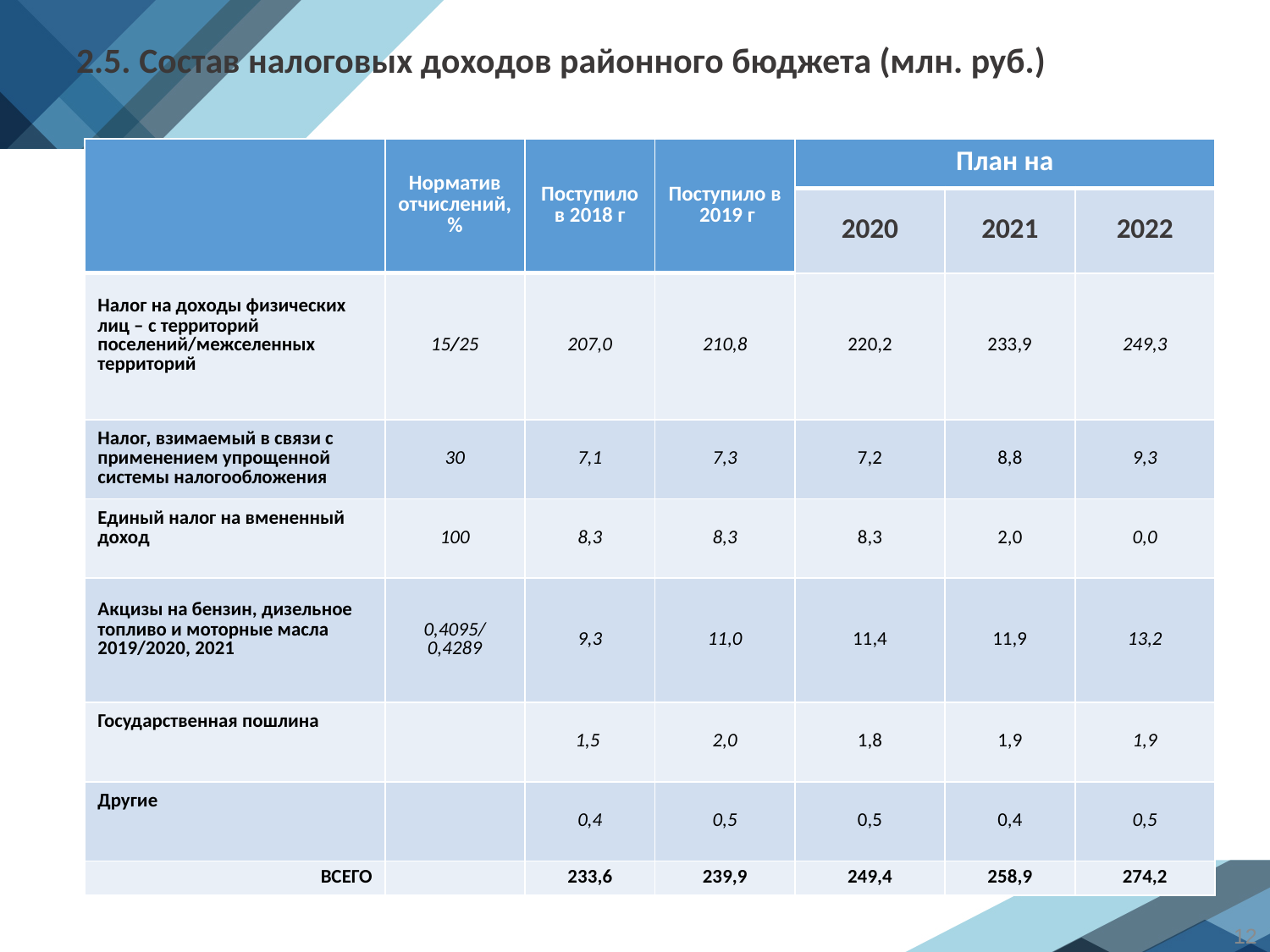

2.5. Состав налоговых доходов районного бюджета (млн. руб.)

|  | Норматив отчислений, % | Поступило в 2018 г | Поступило в 2019 г | План на |  |  |
| --- | --- | --- | --- | --- | --- | --- |
|  |  |  |  | 2020 | 2021 | 2022 |
| Налог на доходы физических лиц – с территорий поселений/межселенных территорий | 15/25 | 207,0 | 210,8 | 220,2 | 233,9 | 249,3 |
| Налог, взимаемый в связи с применением упрощенной системы налогообложения | 30 | 7,1 | 7,3 | 7,2 | 8,8 | 9,3 |
| Единый налог на вмененный доход | 100 | 8,3 | 8,3 | 8,3 | 2,0 | 0,0 |
| Акцизы на бензин, дизельное топливо и моторные масла 2019/2020, 2021 | 0,4095/ 0,4289 | 9,3 | 11,0 | 11,4 | 11,9 | 13,2 |
| Государственная пошлина |  | 1,5 | 2,0 | 1,8 | 1,9 | 1,9 |
| Другие |  | 0,4 | 0,5 | 0,5 | 0,4 | 0,5 |
| ВСЕГО |  | 233,6 | 239,9 | 249,4 | 258,9 | 274,2 |
12